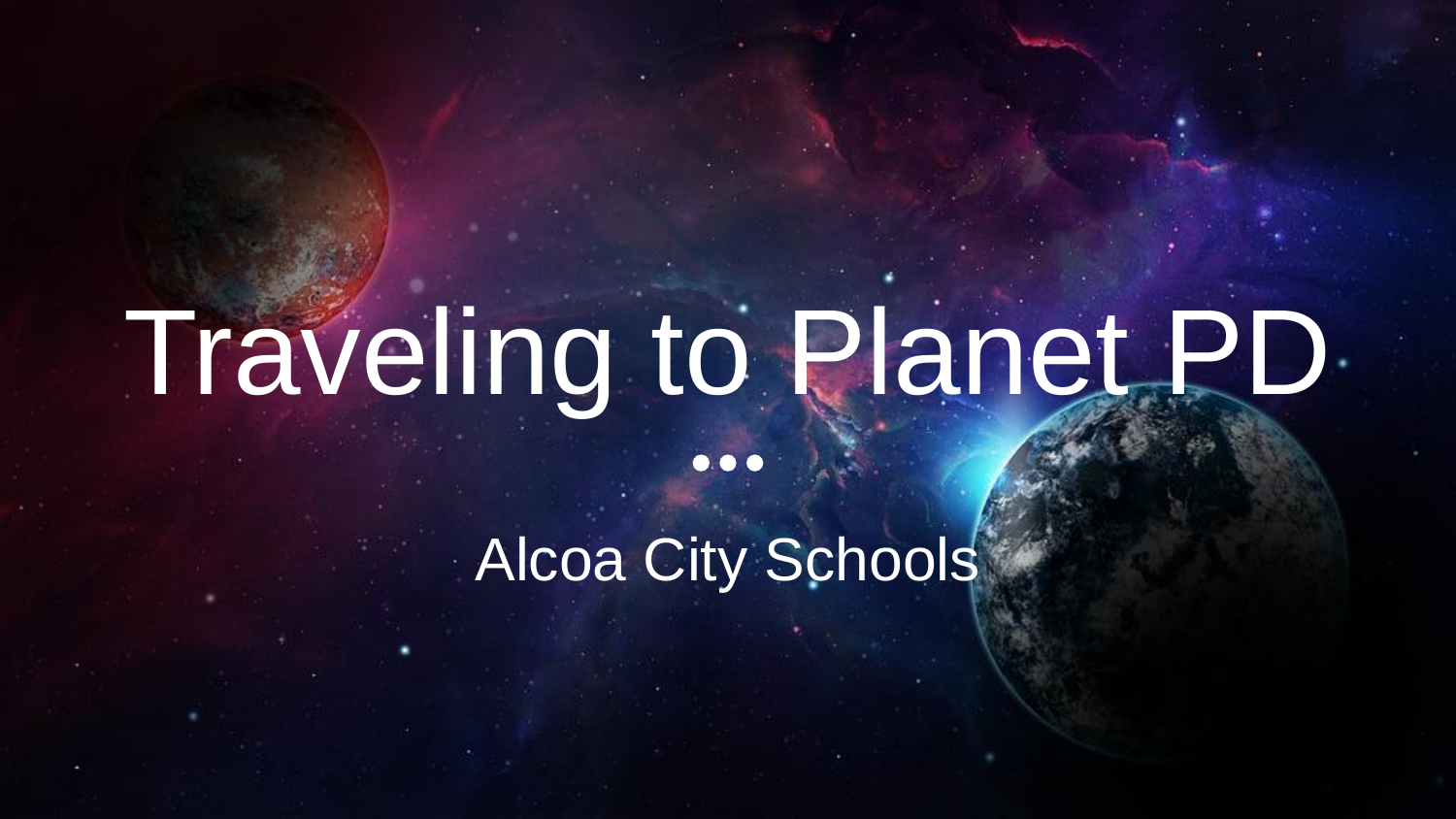

# Traveling to Planet PD
Alcoa City Schools